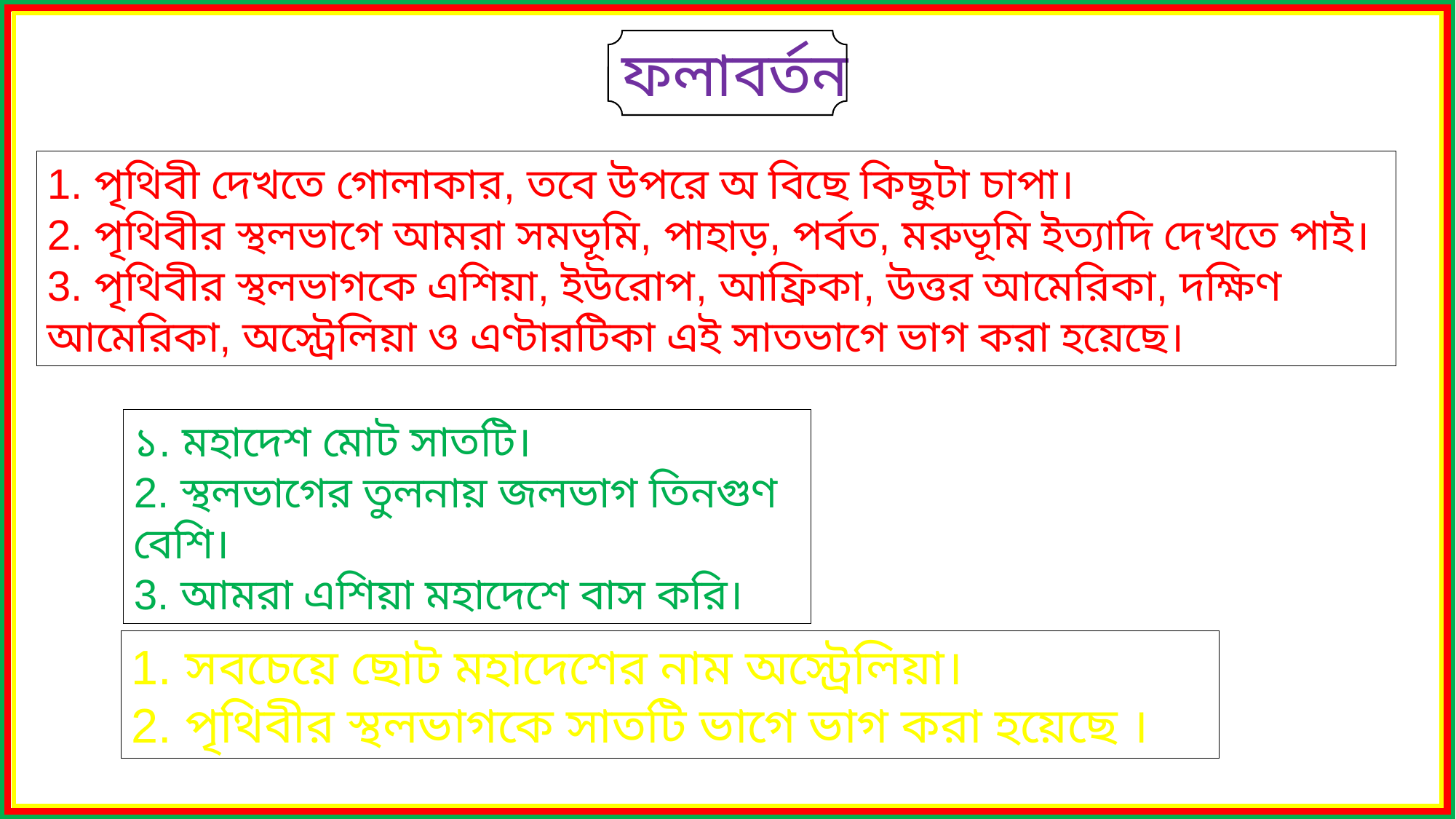

ফলাবর্তন

1. পৃথিবী দেখতে গোলাকার, তবে উপরে অ বিছে কিছুটা চাপা।
2. পৃথিবীর স্থলভাগে আমরা সমভূমি, পাহাড়, পর্বত, মরুভূমি ইত্যাদি দেখতে পাই।
3. পৃথিবীর স্থলভাগকে এশিয়া, ইউরোপ, আফ্রিকা, উত্তর আমেরিকা, দক্ষিণ আমেরিকা, অস্ট্রেলিয়া ও এণ্টারটিকা এই সাতভাগে ভাগ করা হয়েছে।
১. মহাদেশ মোট সাতটি।
2. স্থলভাগের তুলনায় জলভাগ তিনগুণ বেশি।
3. আমরা এশিয়া মহাদেশে বাস করি।
1. সবচেয়ে ছোট মহাদেশের নাম অস্ট্রেলিয়া।
2. পৃথিবীর স্থলভাগকে সাতটি ভাগে ভাগ করা হয়েছে ।